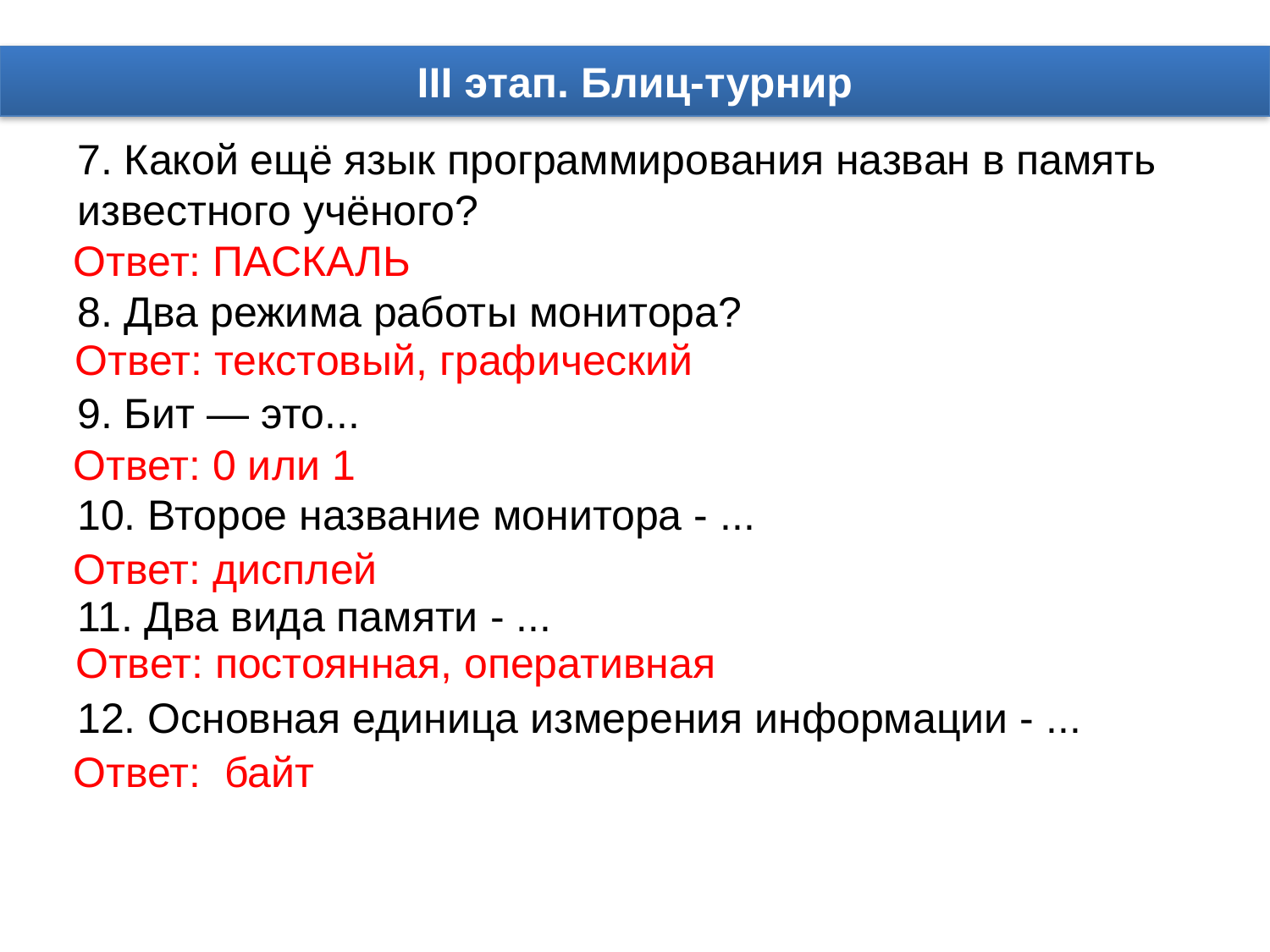

III этап. Блиц-турнир
7. Какой ещё язык программирования назван в память известного учёного?

8. Два режима работы монитора?

9. Бит — это...

10. Второе название монитора - ...

11. Два вида памяти - ...

12. Основная единица измерения информации - ...
Ответ: ПАСКАЛЬ
Ответ: текстовый, графический
Ответ: 0 или 1
Ответ: дисплей
Ответ: постоянная, оперативная
Ответ:  байт